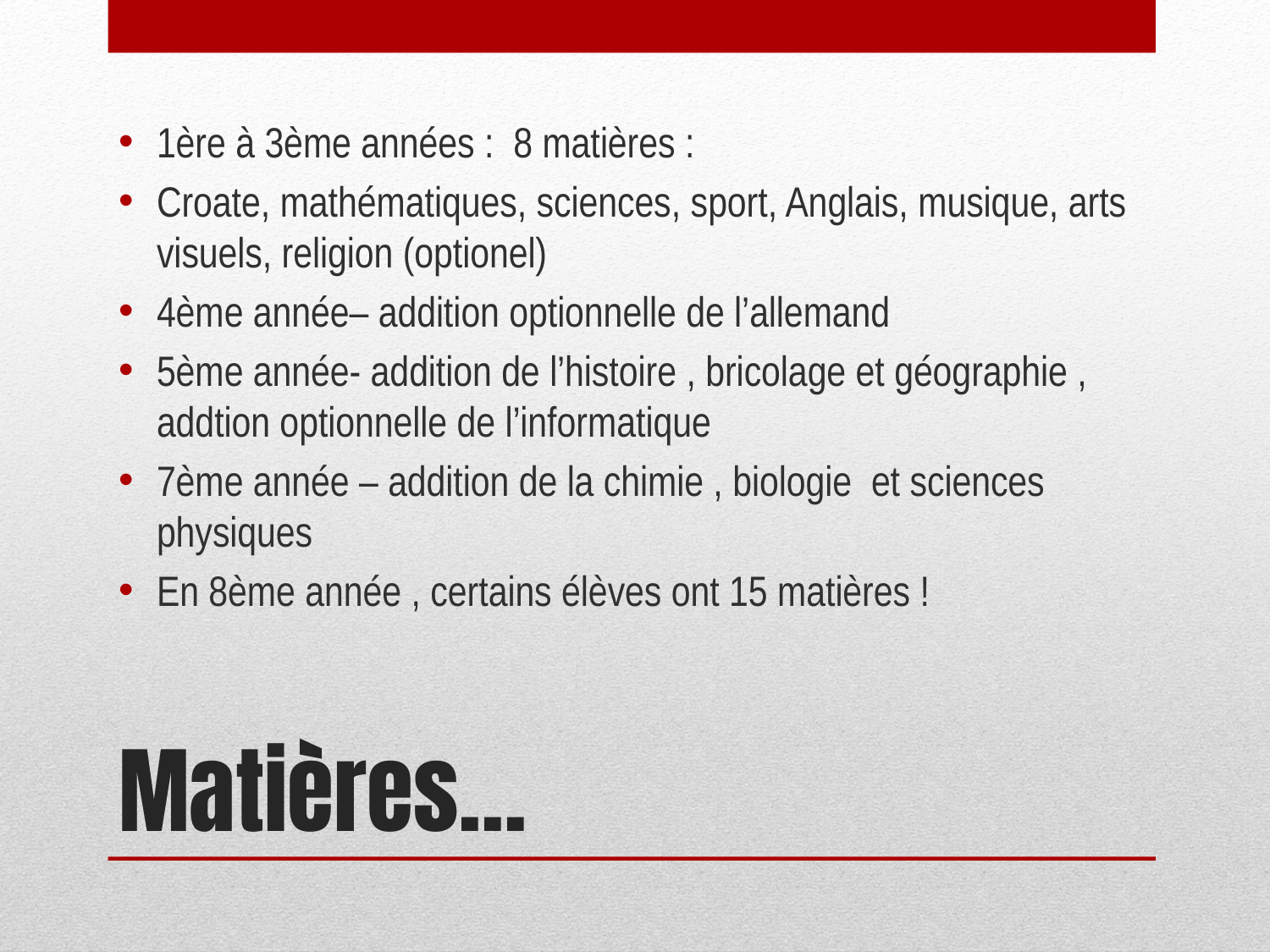

1ère à 3ème années :  8 matières :
Croate, mathématiques, sciences, sport, Anglais, musique, arts visuels, religion (optionel)
4ème année– addition optionnelle de l’allemand
5ème année- addition de l’histoire , bricolage et géographie , addtion optionnelle de l’informatique
7ème année – addition de la chimie , biologie  et sciences physiques
En 8ème année , certains élèves ont 15 matières !
# Matières…